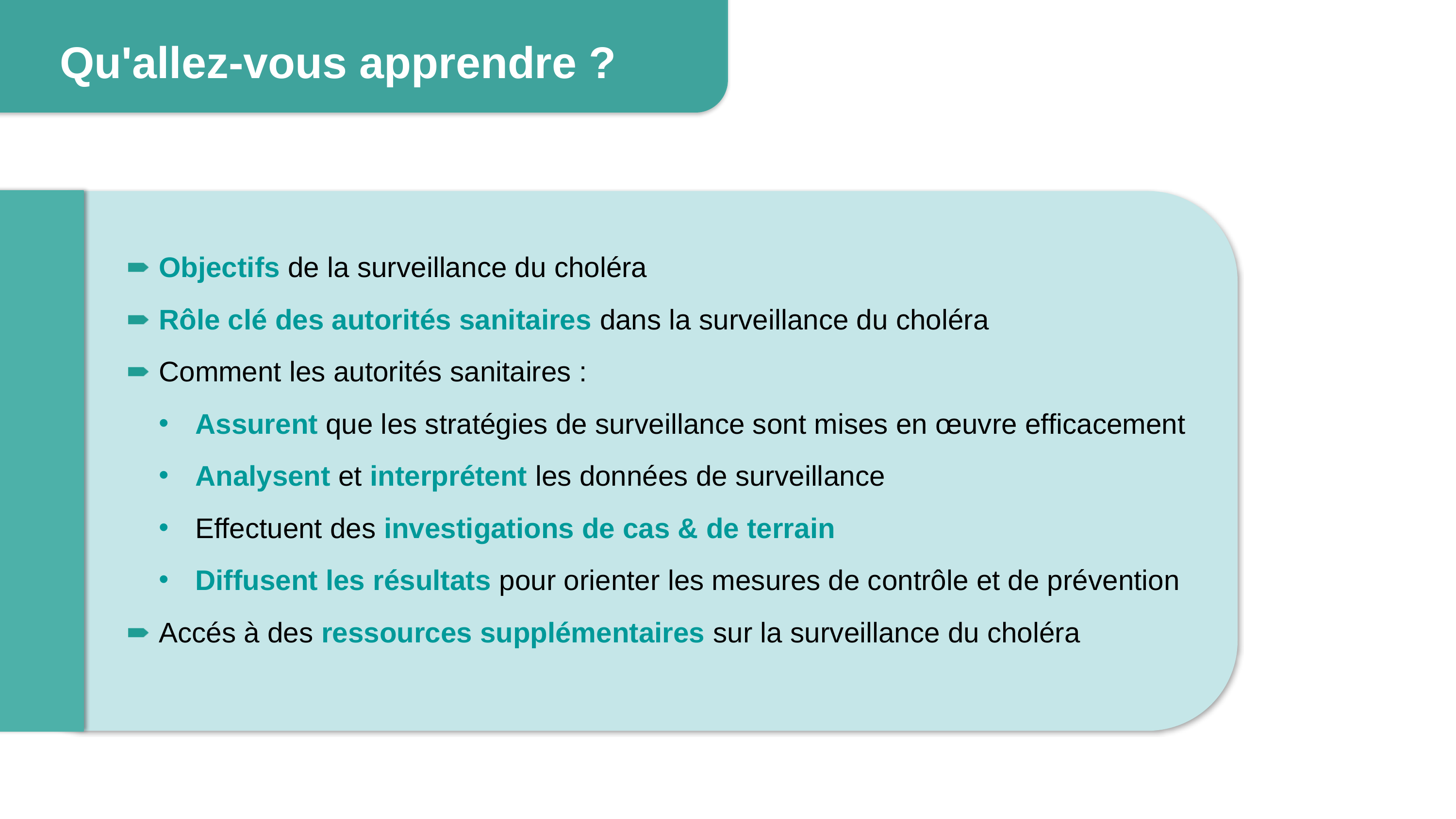

Qu'allez-vous apprendre ?

Objectifs de la surveillance du choléra
Rôle clé des autorités sanitaires dans la surveillance du choléra
Comment les autorités sanitaires :
Assurent que les stratégies de surveillance sont mises en œuvre efficacement
Analysent et interprétent les données de surveillance
Effectuent des investigations de cas & de terrain
Diffusent les résultats pour orienter les mesures de contrôle et de prévention
Accés à des ressources supplémentaires sur la surveillance du choléra
4